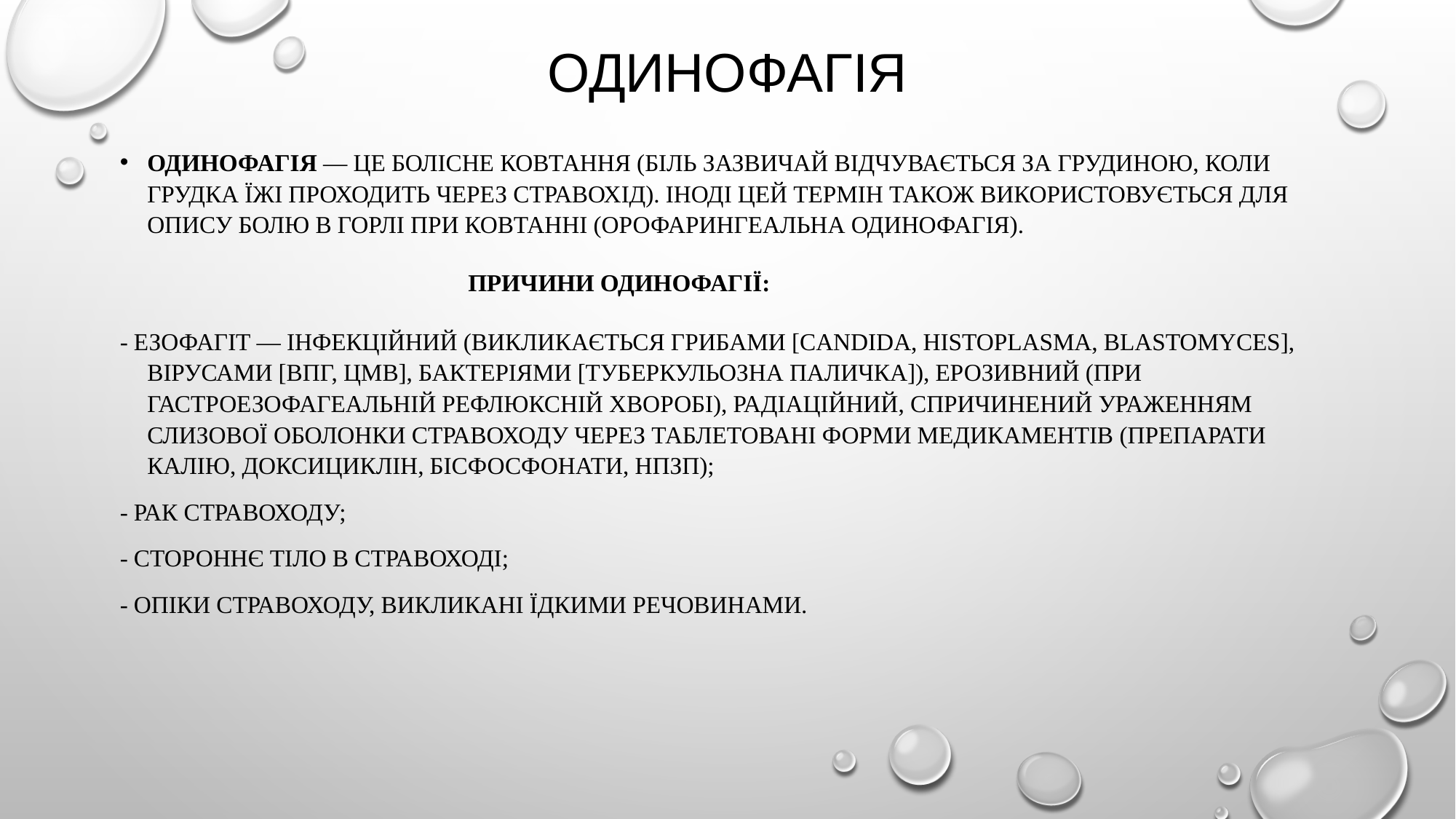

# одинофагія
Одинофагія — це болісне ковтання (біль зазвичай відчувається за грудиною, коли грудка їжі проходить через стравохід). Іноді цей термін також використовується для опису болю в горлі при ковтанні (орофарингеальна одинофагія).
                                                          Причини одинофагії:
- езофагіт — інфекційний (викликається грибами [Candida, Histoplasma, Blastomyces], вірусами [ВПГ, ЦМВ], бактеріями [туберкульозна паличка]), ерозивний (при гастроезофагеальній рефлюксній хворобі), радіаційний, спричинений ураженням слизової оболонки стравоходу через таблетовані форми медикаментів (препарати калію, доксициклін, бісфосфонати, НПЗП);
- рак стравоходу;
- стороннє тіло в стравоході;
- опіки стравоходу, викликані їдкими речовинами.